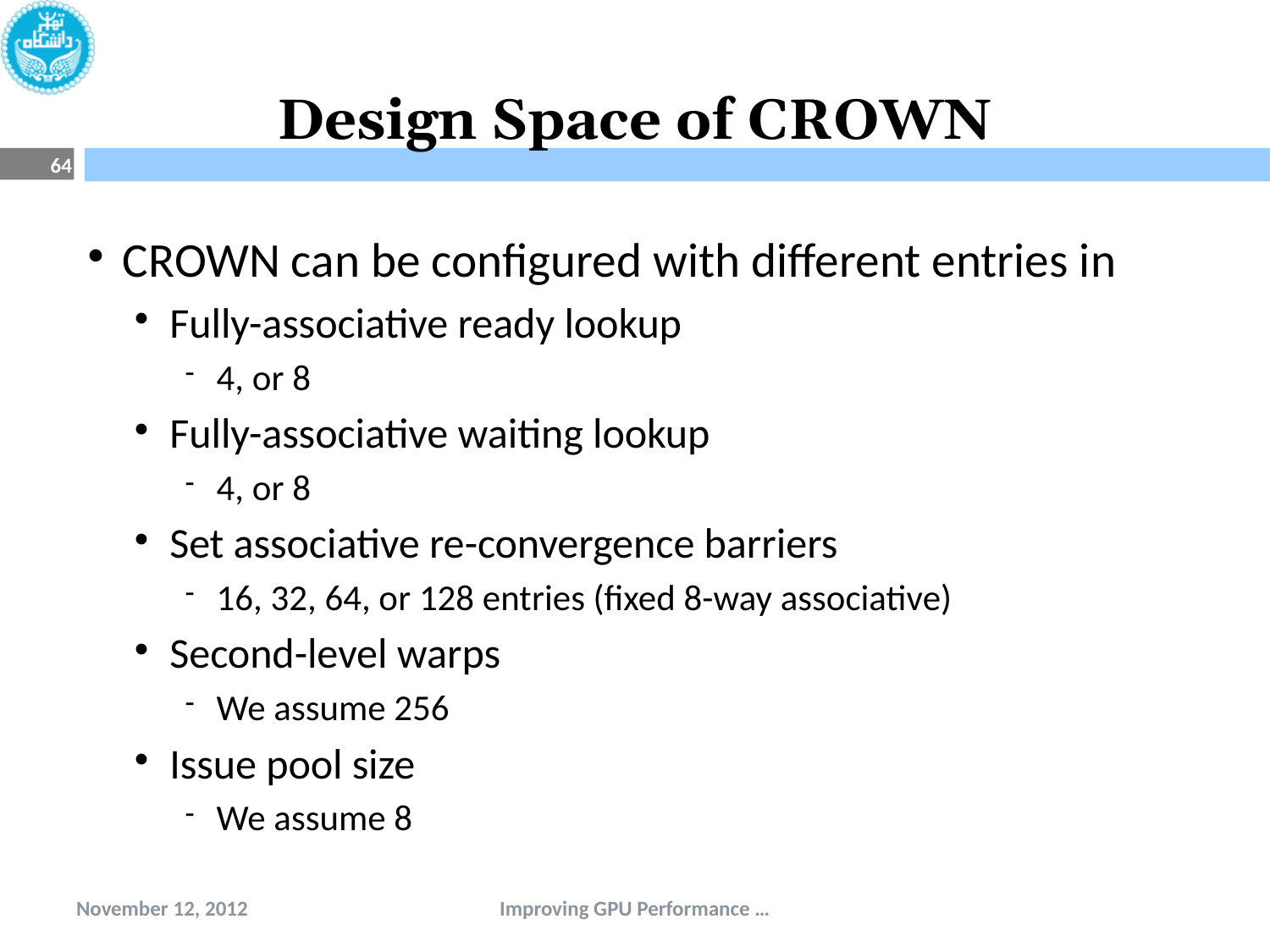

# Design Space of CROWN
64
CROWN can be configured with different entries in
Fully-associative ready lookup
4, or 8
Fully-associative waiting lookup
4, or 8
Set associative re-convergence barriers
16, 32, 64, or 128 entries (fixed 8-way associative)
Second-level warps
We assume 256
Issue pool size
We assume 8
November 12, 2012
Improving GPU Performance …